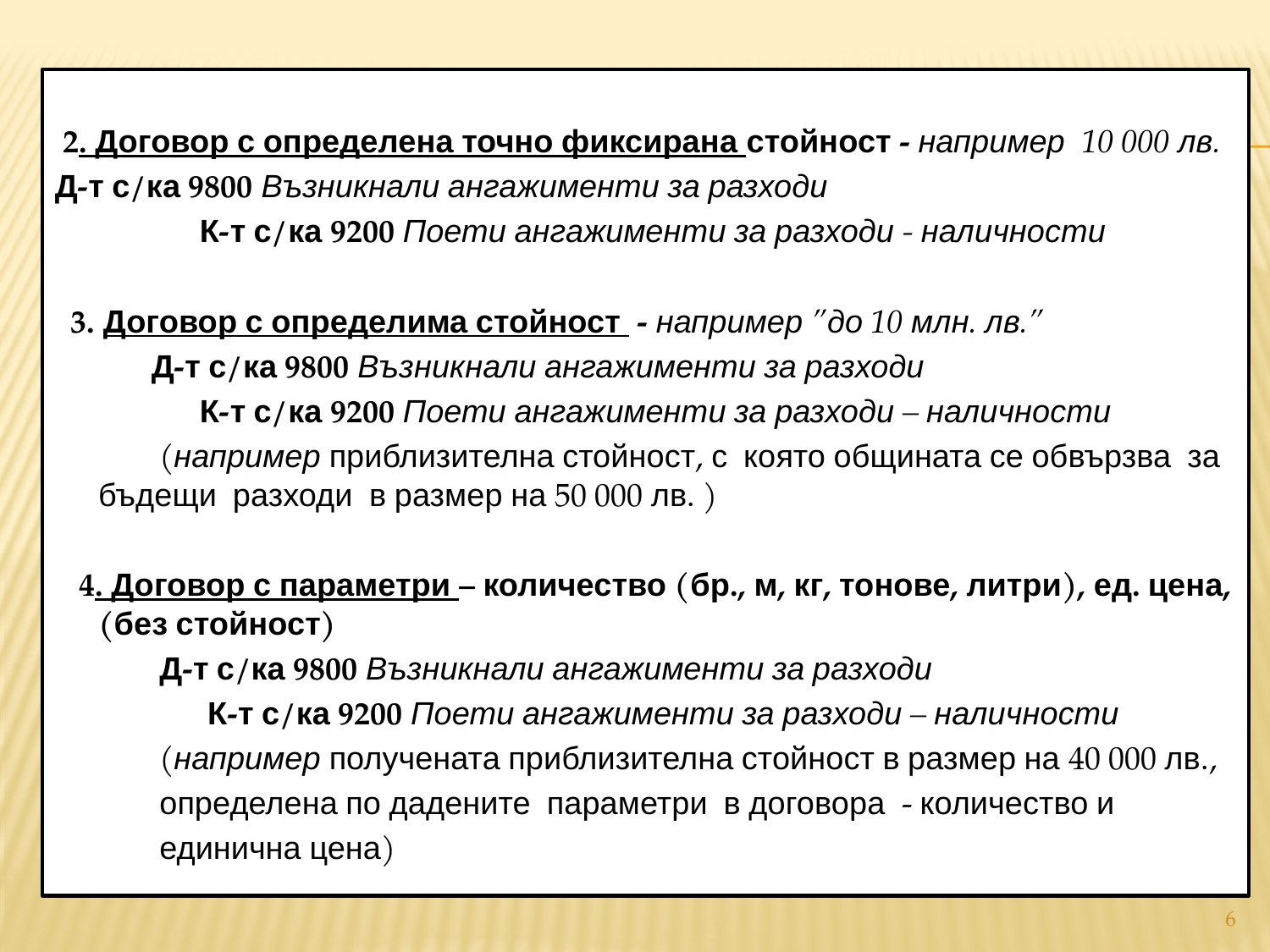

#

 2. Договор с определена точно фиксирана стойност - например  10 000 лв.
Д-т с/ка 9800 Възникнали ангажименти за разходи
                  К-т с/ка 9200 Поети ангажименти за разходи - наличности

  3. Договор с определима стойност  - например ”до 10 млн. лв.”
            Д-т с/ка 9800 Възникнали ангажименти за разходи
                  К-т с/ка 9200 Поети ангажименти за разходи – наличности
             (например приблизителна стойност, с  която общината се обвързва  за бъдещи  разходи  в размер на 50 000 лв. )

   4. Договор с параметри – количество (бр., м, кг, тонове, литри), ед. цена, (без стойност)
             Д-т с/ка 9800 Възникнали ангажименти за разходи
                   К-т с/ка 9200 Поети ангажименти за разходи – наличности
             (например получената приблизителна стойност в размер на 40 000 лв.,
             определена по дадените  параметри  в договора  - количество и
             единична цена)

6